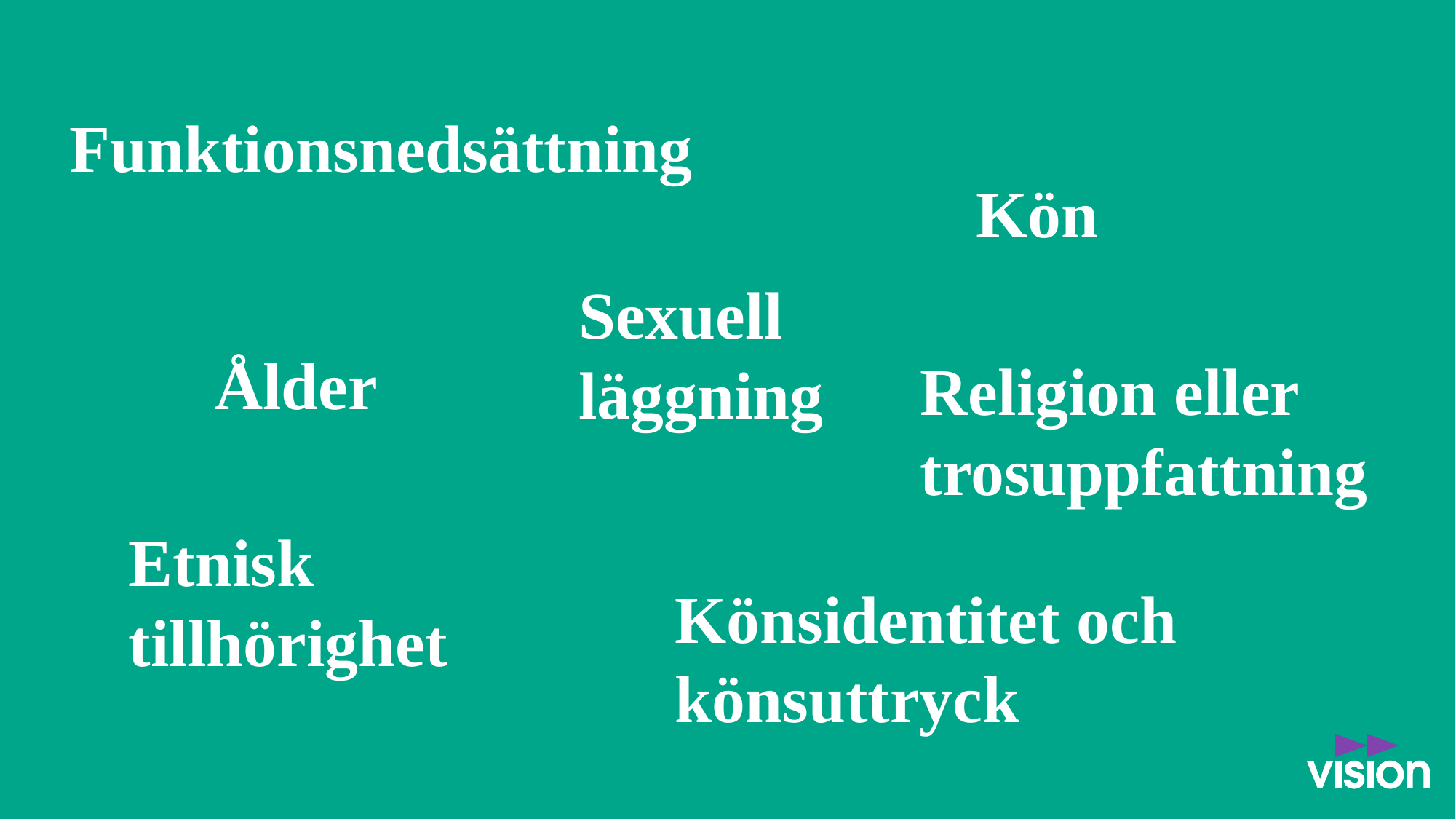

Funktionsnedsättning
Kön
Sexuell läggning
Ålder
Religion eller trosuppfattning
Etnisk tillhörighet
Könsidentitet och könsuttryck
#